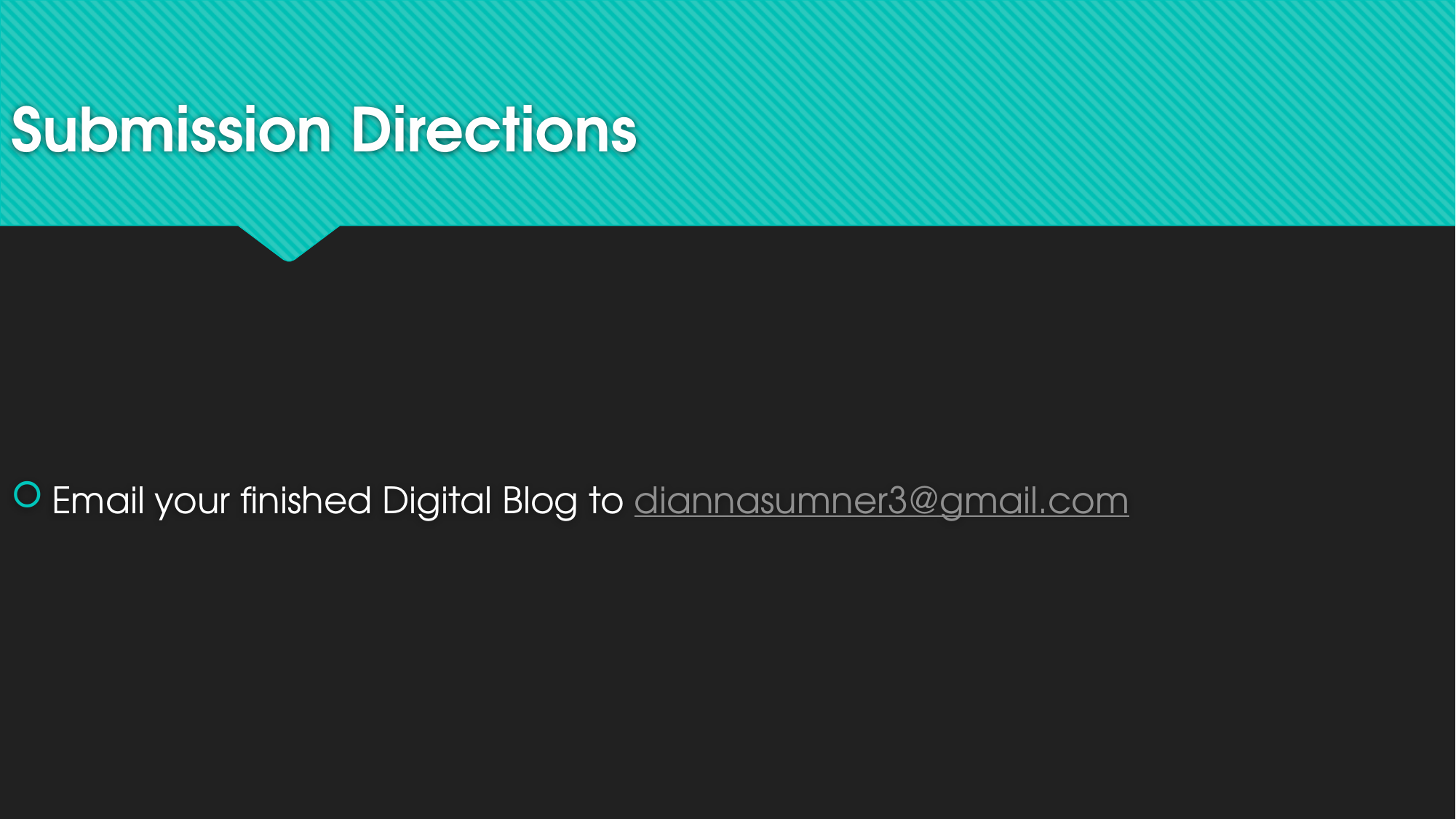

# Submission Directions
Email your finished Digital Blog to diannasumner3@gmail.com